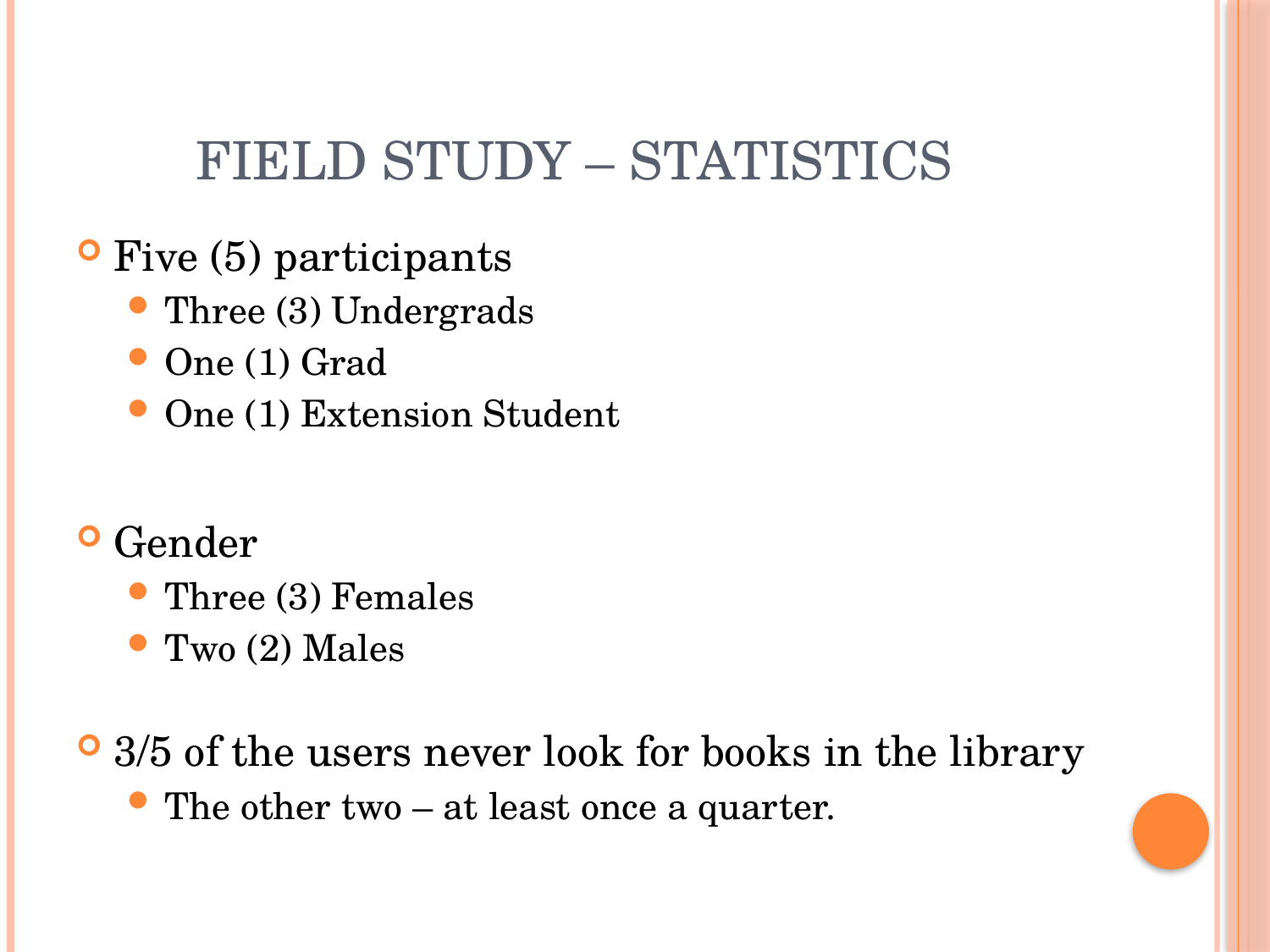

# Field study – Statistics
Five (5) participants
Three (3) Undergrads
One (1) Grad
One (1) Extension Student

Gender
Three (3) Females
Two (2) Males

3/5 of the users never look for books in the library
The other two – at least once a quarter.